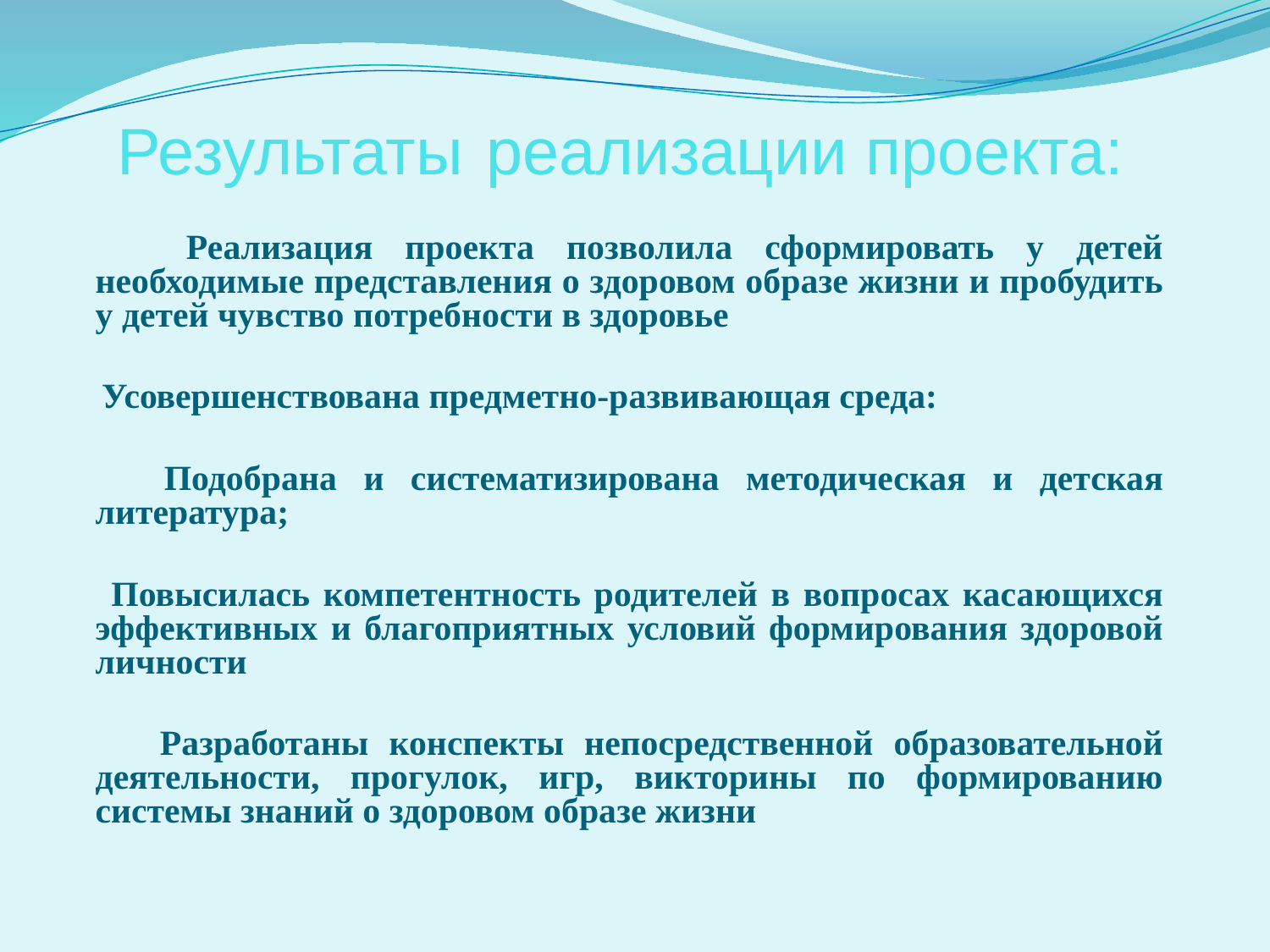

Результаты реализации проекта:
    Реализация проекта позволила сформировать у детей необходимые представления о здоровом образе жизни и пробудить у детей чувство потребности в здоровье

     Усовершенствована предметно-развивающая среда:

    Подобрана и систематизирована методическая и детская литература;

    Повысилась компетентность родителей в вопросах касающихся эффективных и благоприятных условий формирования здоровой личности

     Разработаны конспекты непосредственной образовательной деятельности, прогулок, игр, викторины по формированию системы знаний о здоровом образе жизни